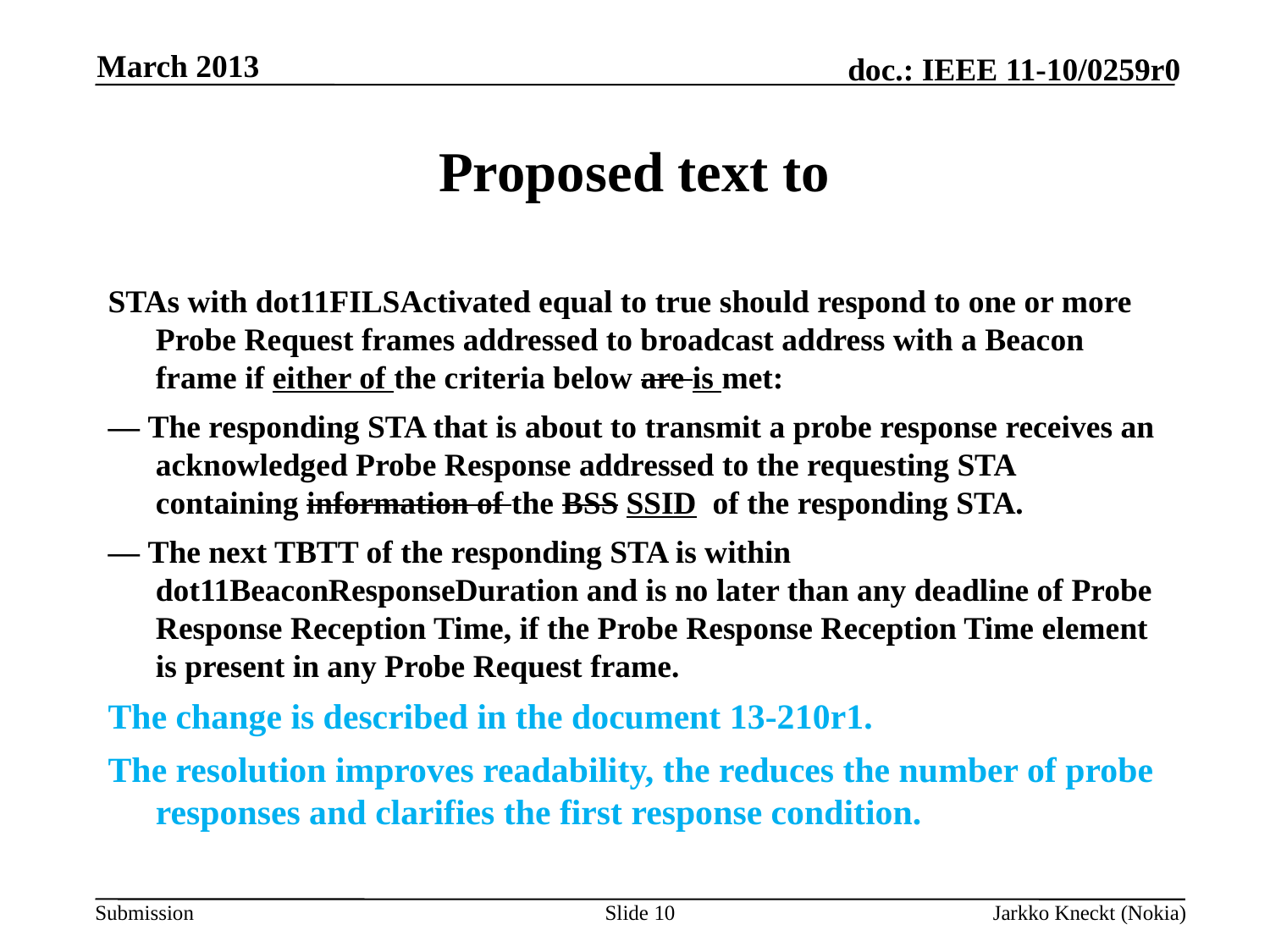

March 2013
# Proposed text to
STAs with dot11FILSActivated equal to true should respond to one or more Probe Request frames addressed to broadcast address with a Beacon frame if either of the criteria below are is met:
— The responding STA that is about to transmit a probe response receives an acknowledged Probe Response addressed to the requesting STA containing information of the BSS SSID  of the responding STA.
— The next TBTT of the responding STA is within dot11BeaconResponseDuration and is no later than any deadline of Probe Response Reception Time, if the Probe Response Reception Time element is present in any Probe Request frame.
The change is described in the document 13-210r1.
The resolution improves readability, the reduces the number of probe responses and clarifies the first response condition.
Slide 10
Jarkko Kneckt (Nokia)